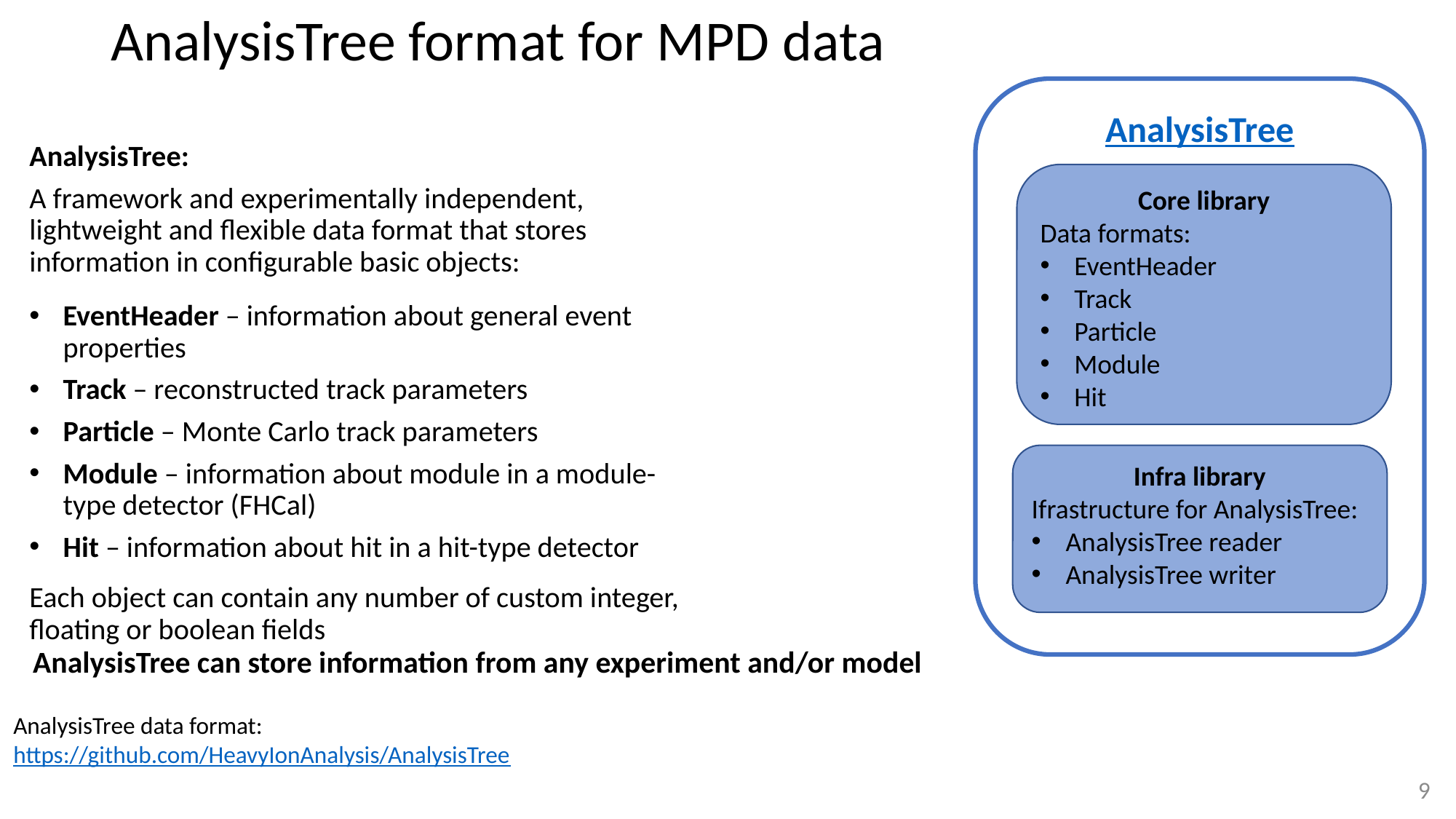

# AnalysisTree format for MPD data
AnalysisTree
AnalysisTree:
A framework and experimentally independent, lightweight and flexible data format that stores information in configurable basic objects:
EventHeader – information about general event properties
Track – reconstructed track parameters
Particle – Monte Carlo track parameters
Module – information about module in a module-type detector (FHCal)
Hit – information about hit in a hit-type detector
Each object can contain any number of custom integer, floating or boolean fields
Core library
Data formats:
EventHeader
Track
Particle
Module
Hit
Infra library
Ifrastructure for AnalysisTree:
AnalysisTree reader
AnalysisTree writer
AnalysisTree can store information from any experiment and/or model
AnalysisTree data format:
https://github.com/HeavyIonAnalysis/AnalysisTree
9